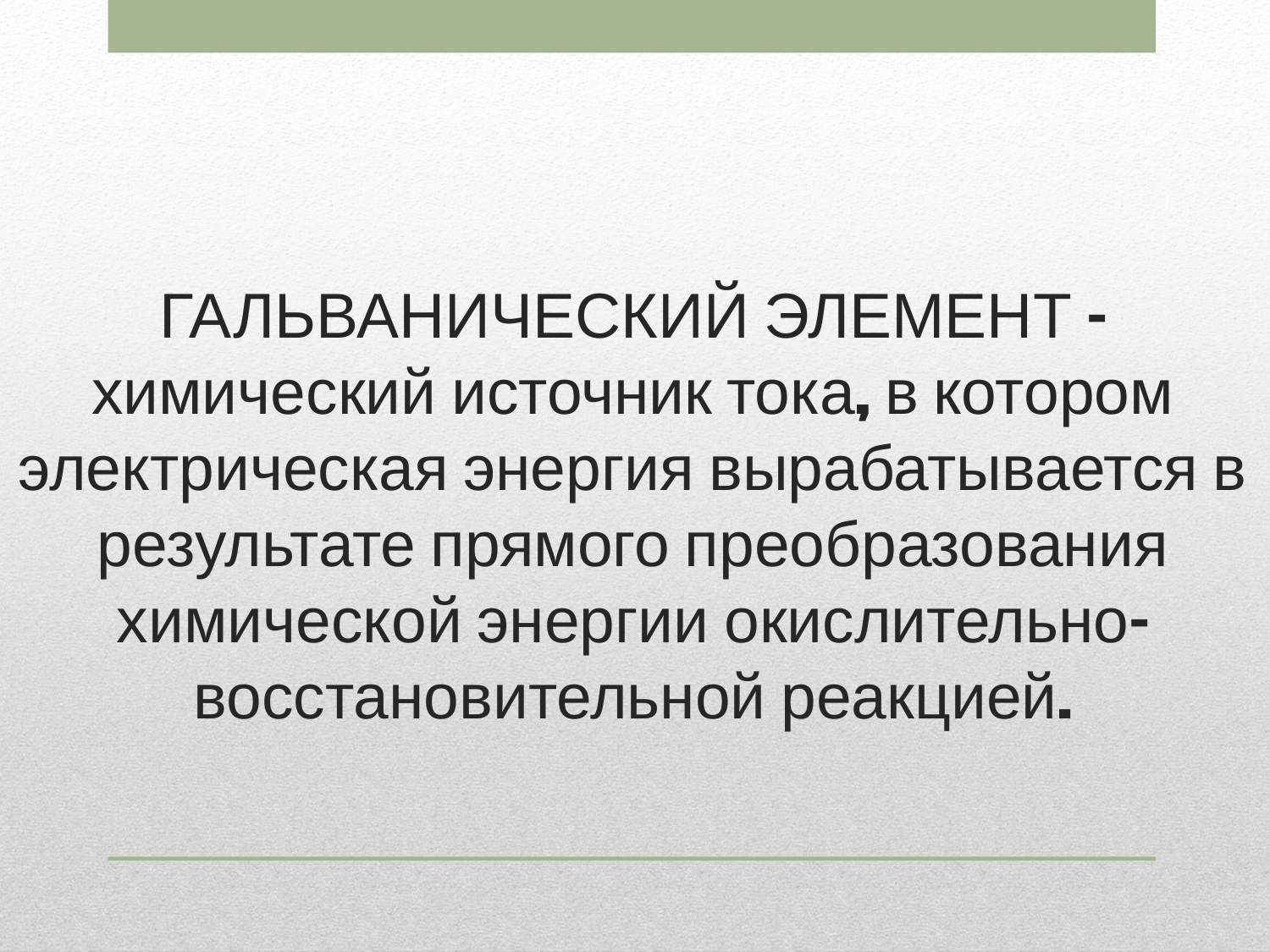

# ГАЛЬВАНИЧЕСКИЙ ЭЛЕМЕНТ - химический источник тока, в котором электрическая энергия вырабатывается в результате прямого преобразования химической энергии окислительно-восстановительной реакцией.